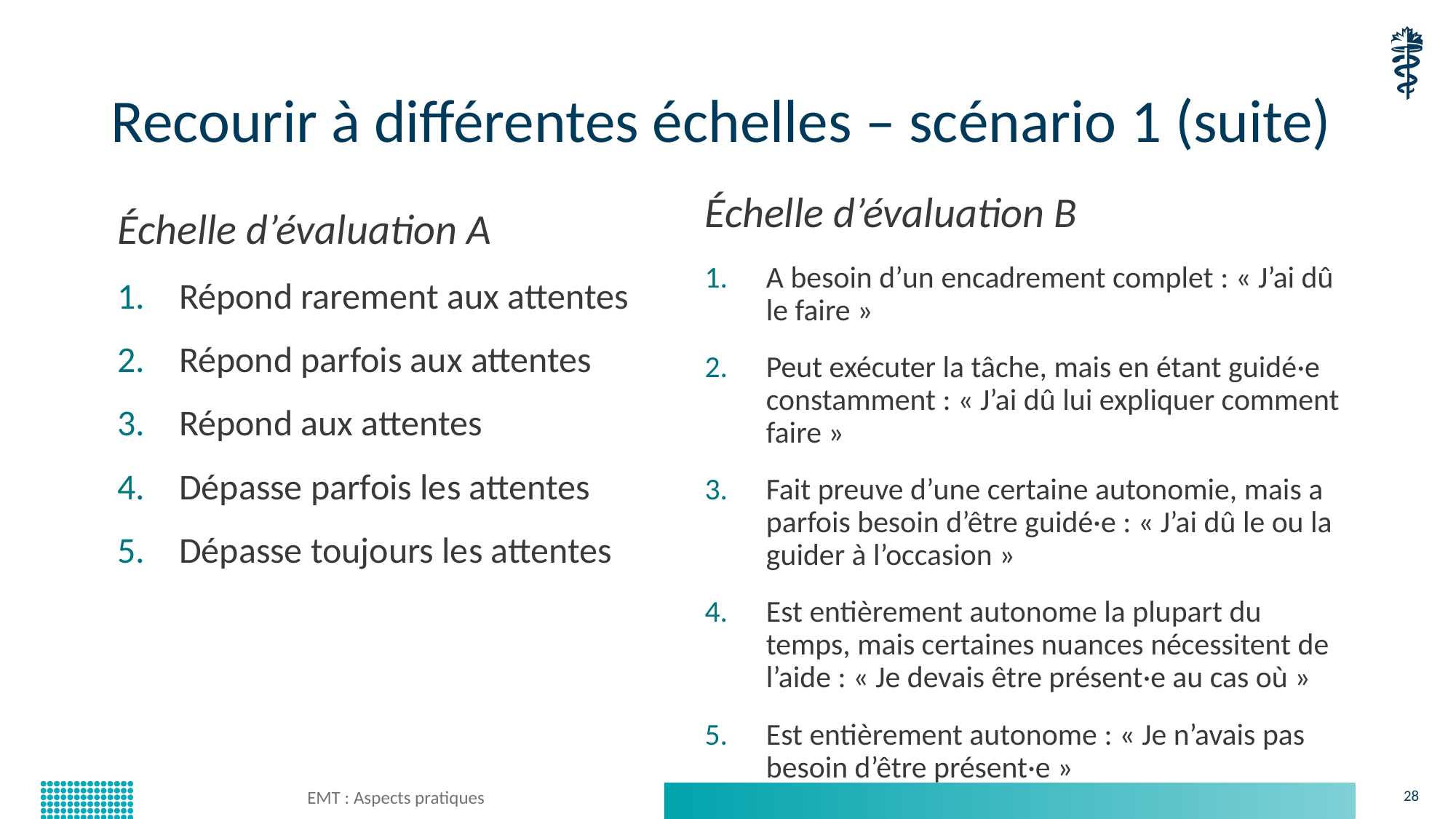

# Recourir à différentes échelles – scénario 1 (suite)
Échelle d’évaluation B
A besoin d’un encadrement complet : « J’ai dû le faire »
Peut exécuter la tâche, mais en étant guidé·e constamment : « J’ai dû lui expliquer comment faire »
Fait preuve d’une certaine autonomie, mais a parfois besoin d’être guidé·e : « J’ai dû le ou la guider à l’occasion »
Est entièrement autonome la plupart du temps, mais certaines nuances nécessitent de l’aide : « Je devais être présent·e au cas où »
Est entièrement autonome : « Je n’avais pas besoin d’être présent·e »
Échelle d’évaluation A
Répond rarement aux attentes
Répond parfois aux attentes
Répond aux attentes
Dépasse parfois les attentes
Dépasse toujours les attentes
EMT : Aspects pratiques
28